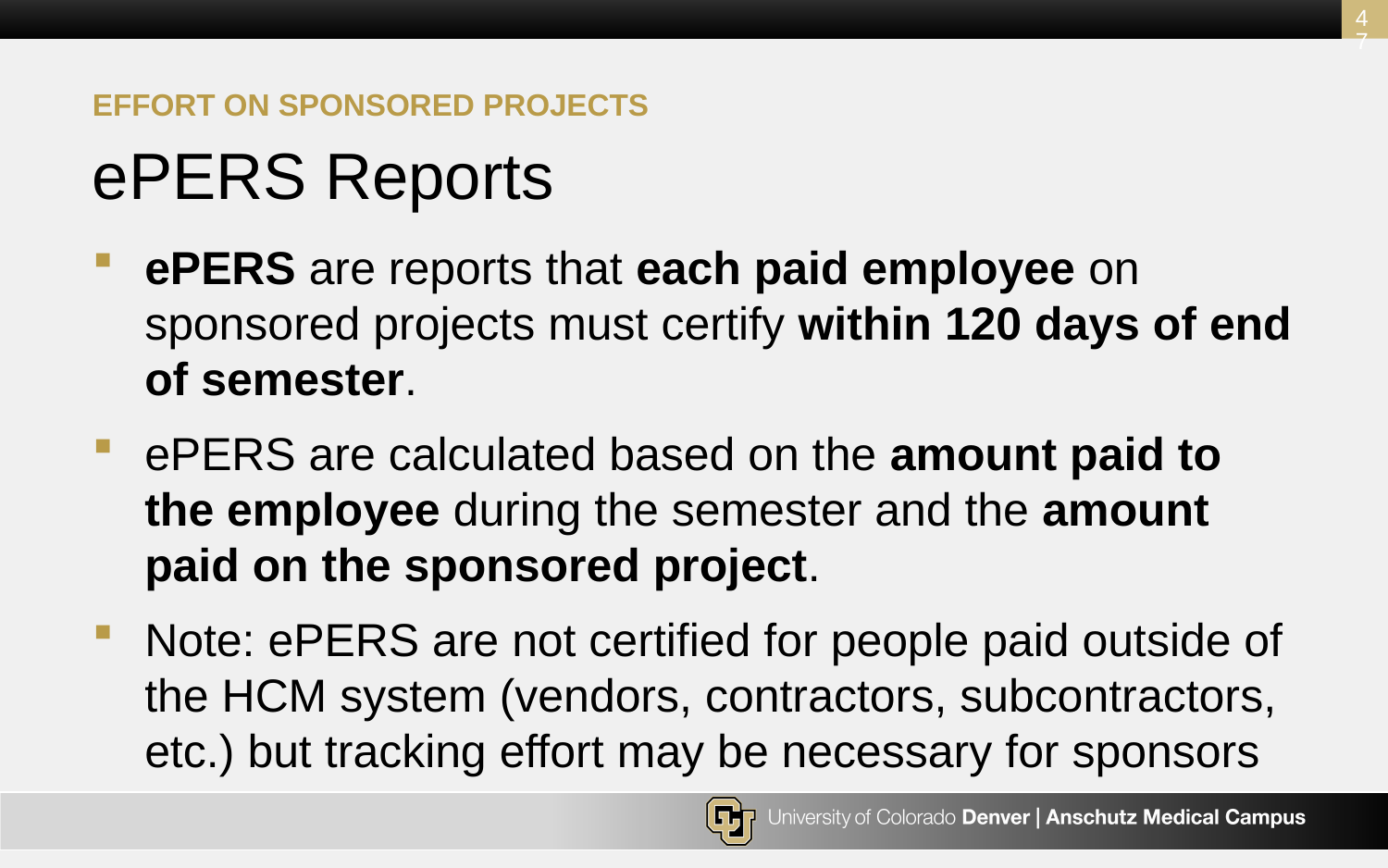

47
Effort on sponsored projects
# ePERS Reports
ePERS are reports that each paid employee on sponsored projects must certify within 120 days of end of semester.
ePERS are calculated based on the amount paid to the employee during the semester and the amount paid on the sponsored project.
Note: ePERS are not certified for people paid outside of the HCM system (vendors, contractors, subcontractors, etc.) but tracking effort may be necessary for sponsors